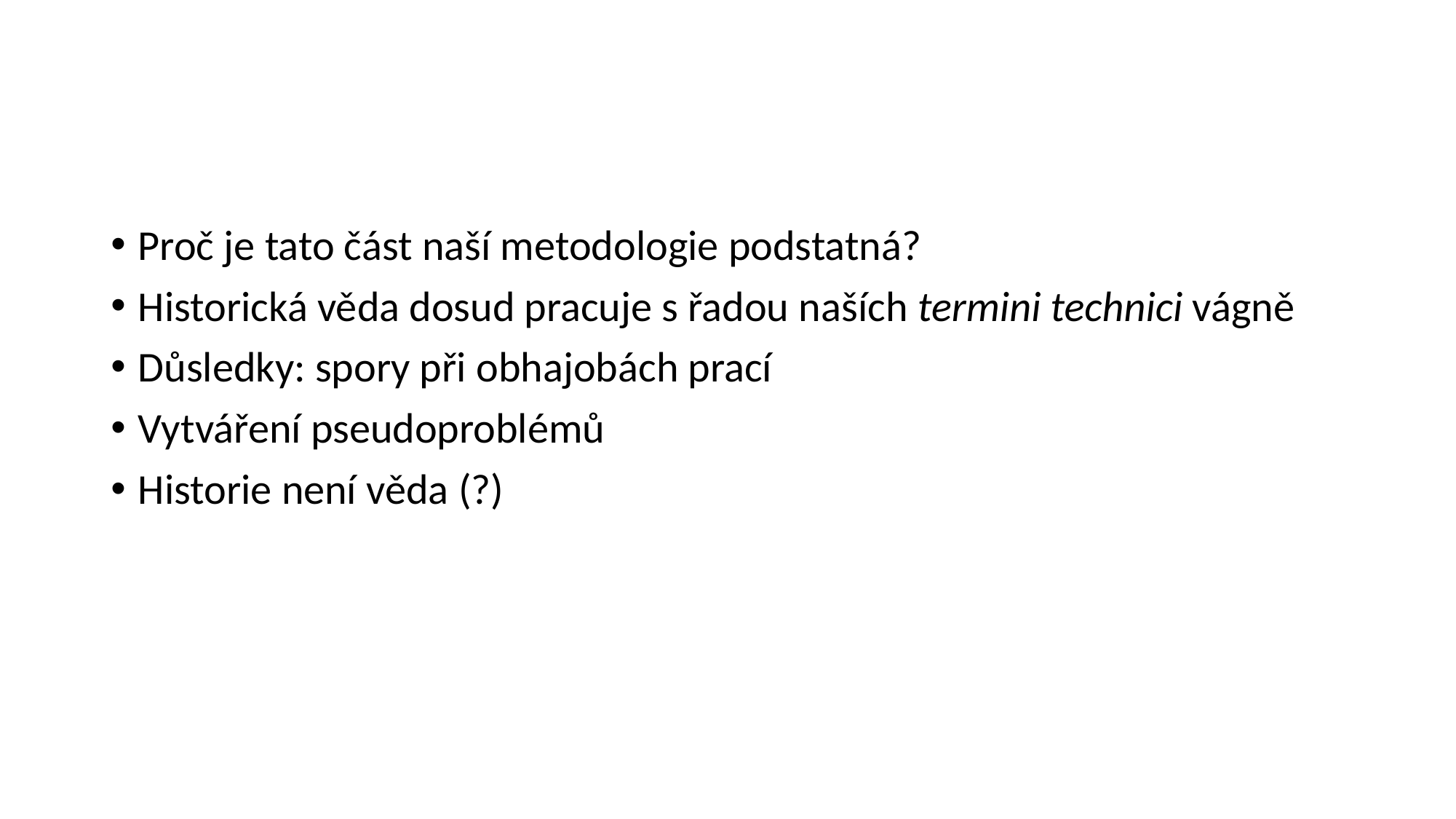

#
Proč je tato část naší metodologie podstatná?
Historická věda dosud pracuje s řadou naších termini technici vágně
Důsledky: spory při obhajobách prací
Vytváření pseudoproblémů
Historie není věda (?)